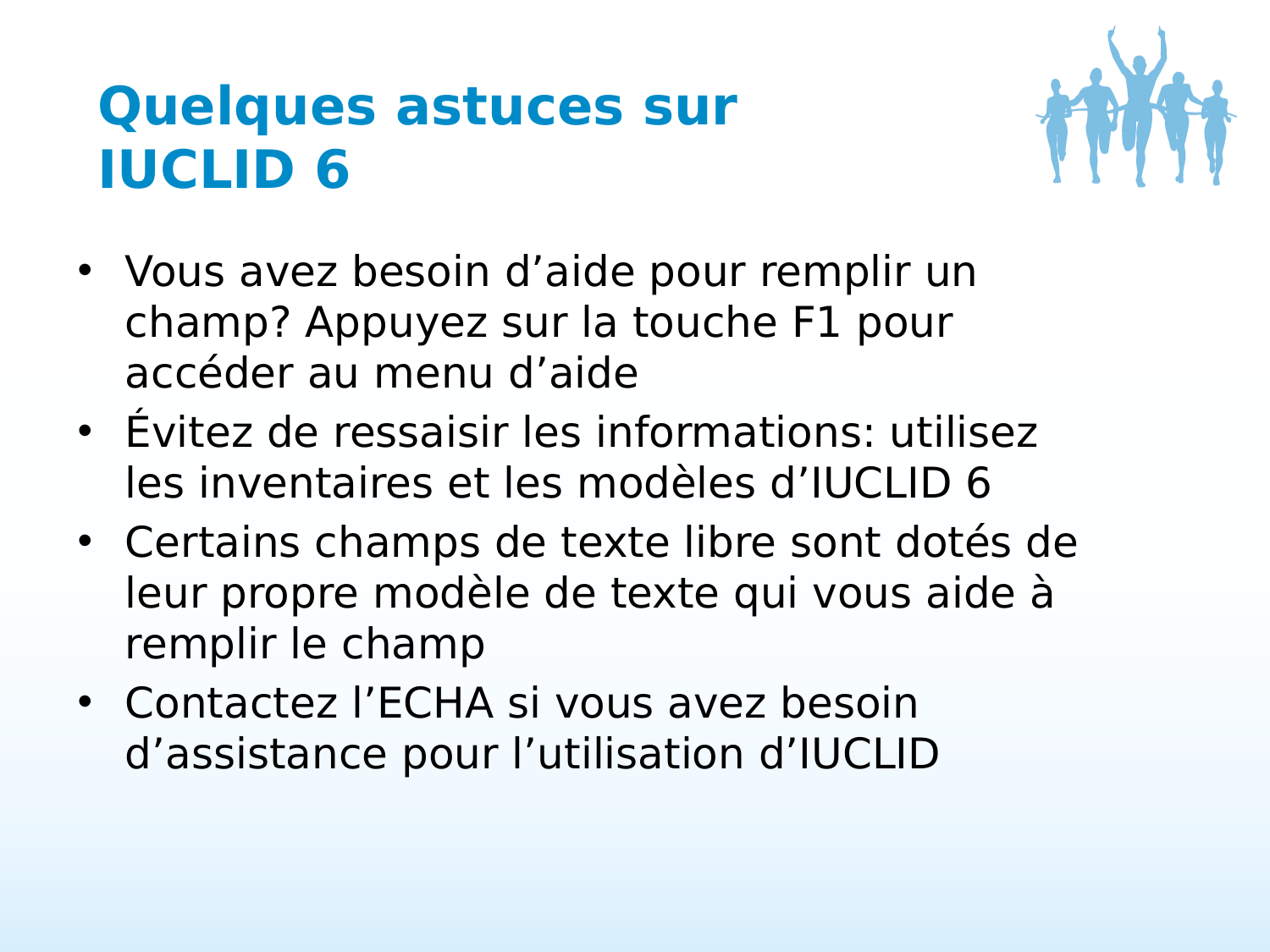

# Quelques astuces sur IUCLID 6
Vous avez besoin d’aide pour remplir un champ? Appuyez sur la touche F1 pour accéder au menu d’aide
Évitez de ressaisir les informations: utilisez les inventaires et les modèles d’IUCLID 6
Certains champs de texte libre sont dotés de leur propre modèle de texte qui vous aide à remplir le champ
Contactez l’ECHA si vous avez besoin d’assistance pour l’utilisation d’IUCLID